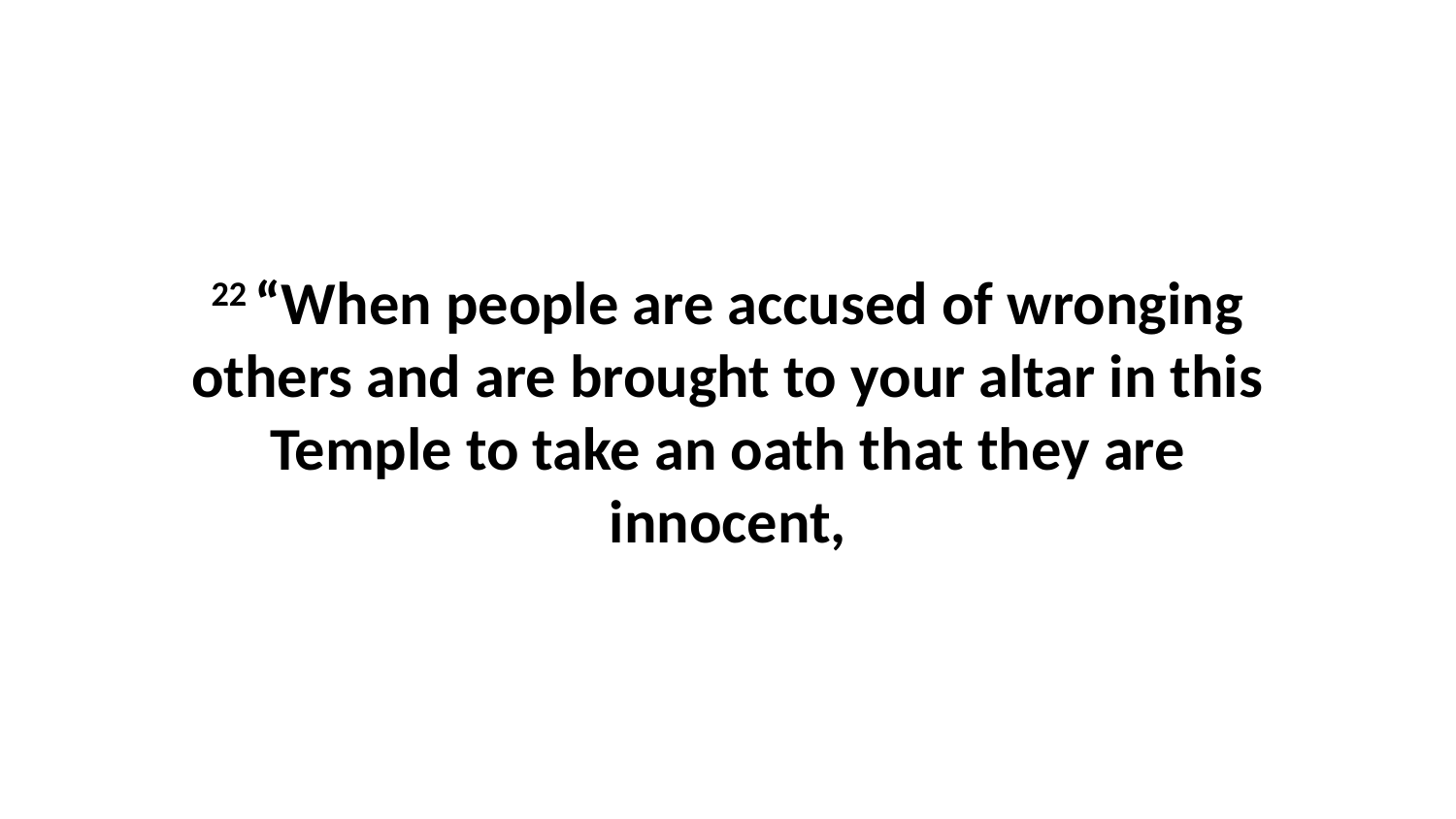

22 “When people are accused of wronging others and are brought to your altar in this Temple to take an oath that they are innocent,